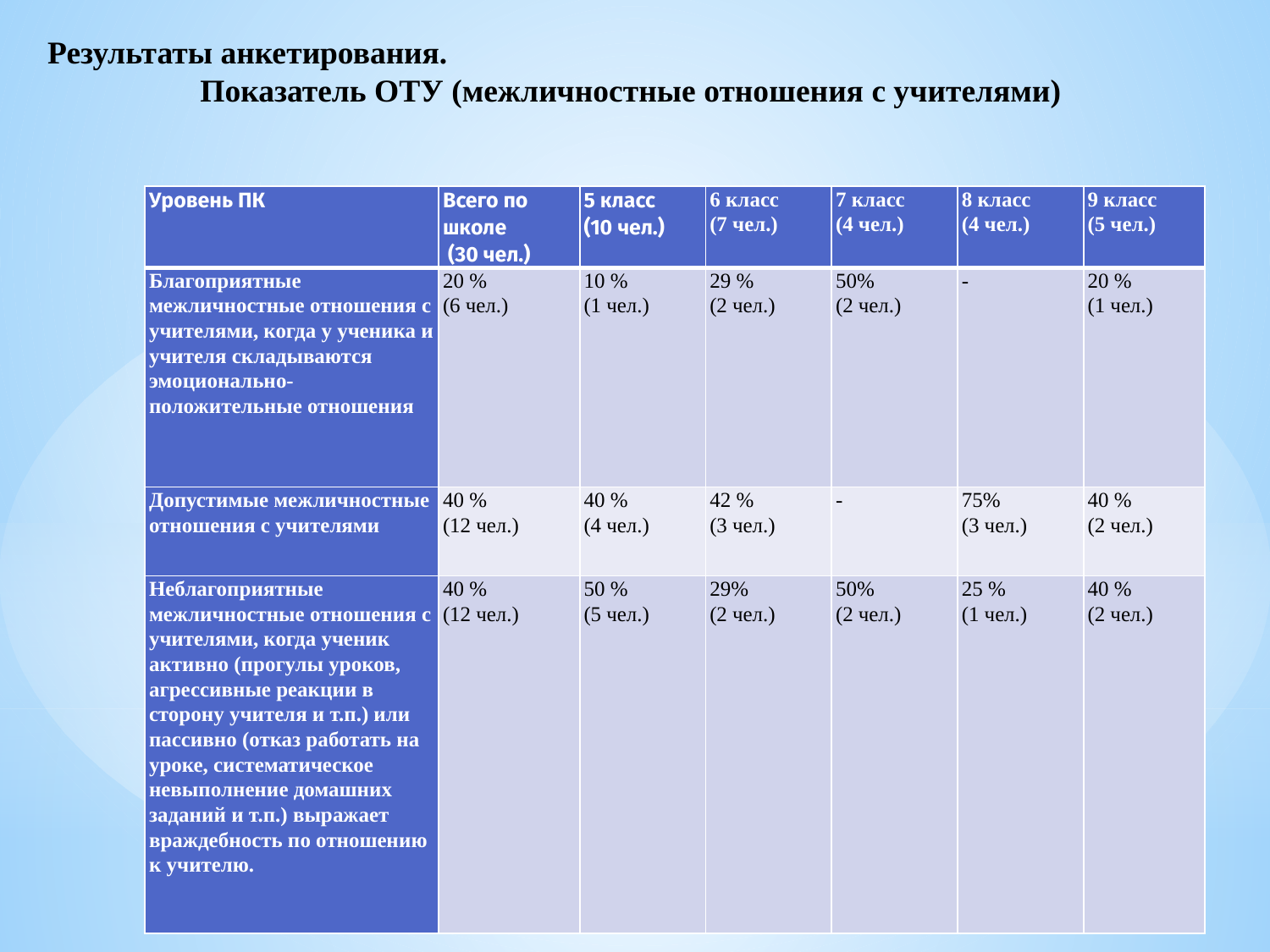

Результаты анкетирования.
                   Показатель ОТУ (межличностные отношения с учителями)

| Уровень ПК | Всего по школе (30 чел.) | 5 класс (10 чел.) | 6 класс (7 чел.) | 7 класс (4 чел.) | 8 класс (4 чел.) | 9 класс (5 чел.) |
| --- | --- | --- | --- | --- | --- | --- |
| Благоприятные межличностные отношения с учителями, когда у ученика и учителя складываются эмоционально-положительные отношения | 20 % (6 чел.) | 10 % (1 чел.) | 29 % (2 чел.) | 50% (2 чел.) | - | 20 % (1 чел.) |
| Допустимые межличностные отношения с учителями | 40 % (12 чел.) | 40 % (4 чел.) | 42 % (3 чел.) | - | 75% (3 чел.) | 40 % (2 чел.) |
| Неблагоприятные межличностные отношения с учителями, когда ученик активно (прогулы уроков, агрессивные реакции в сторону учителя и т.п.) или пассивно (отказ работать на уроке, систематическое невыполнение домашних заданий и т.п.) выражает враждебность по отношению к учителю. | 40 % (12 чел.) | 50 % (5 чел.) | 29% (2 чел.) | 50% (2 чел.) | 25 % (1 чел.) | 40 % (2 чел.) |